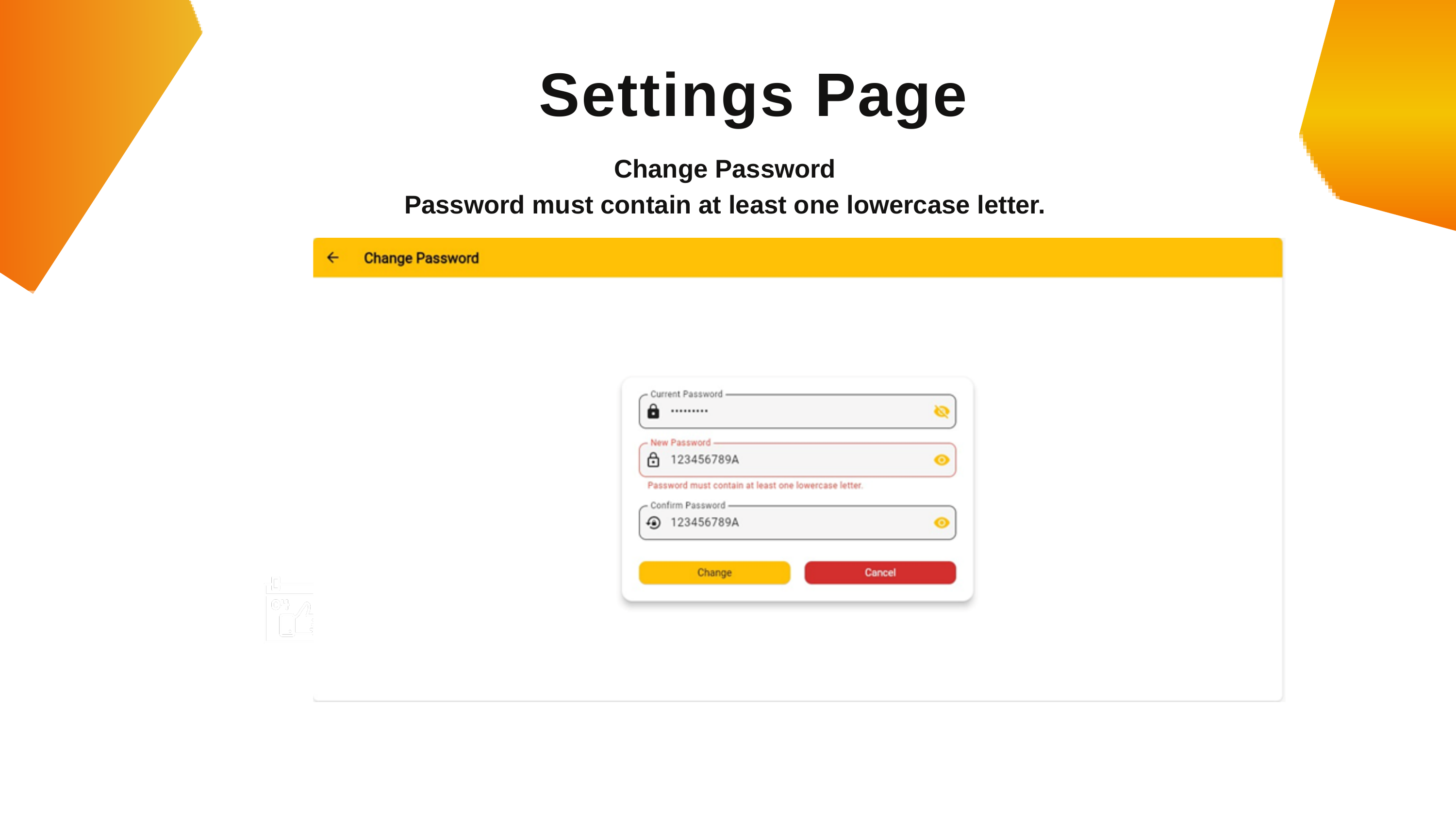

Settings Page
Change Password
Password must contain at least one lowercase letter.